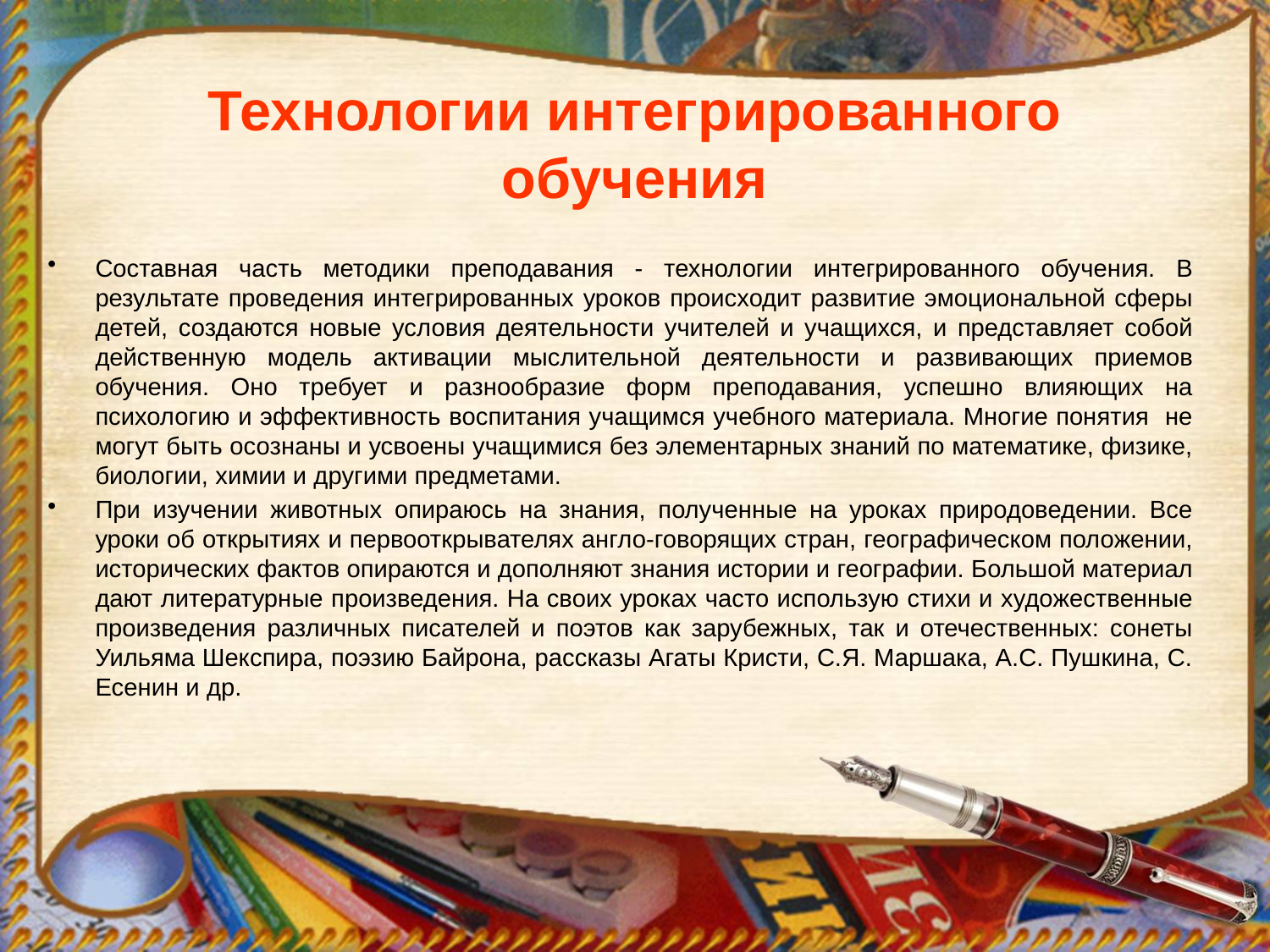

# Технологии интегрированного обучения
Составная часть методики преподавания - технологии интегрированного обучения. В результате проведения интегрированных уроков происходит развитие эмоциональной сферы детей, создаются новые условия деятельности учителей и учащихся, и представляет собой действенную модель активации мыслительной деятельности и развивающих приемов обучения. Оно требует и разнообразие форм преподавания, успешно влияющих на психологию и эффективность воспитания учащимся учебного материала. Многие понятия  не могут быть осознаны и усвоены учащимися без элементарных знаний по математике, физике, биологии, химии и другими предметами.
При изучении животных опираюсь на знания, полученные на уроках природоведении. Все уроки об открытиях и первооткрывателях англо-говорящих стран, географическом положении, исторических фактов опираются и дополняют знания истории и географии. Большой материал дают литературные произведения. На своих уроках часто использую стихи и художественные произведения различных писателей и поэтов как зарубежных, так и отечественных: сонеты Уильяма Шекспира, поэзию Байрона, рассказы Агаты Кристи, С.Я. Маршака, А.С. Пушкина, С. Есенин и др.